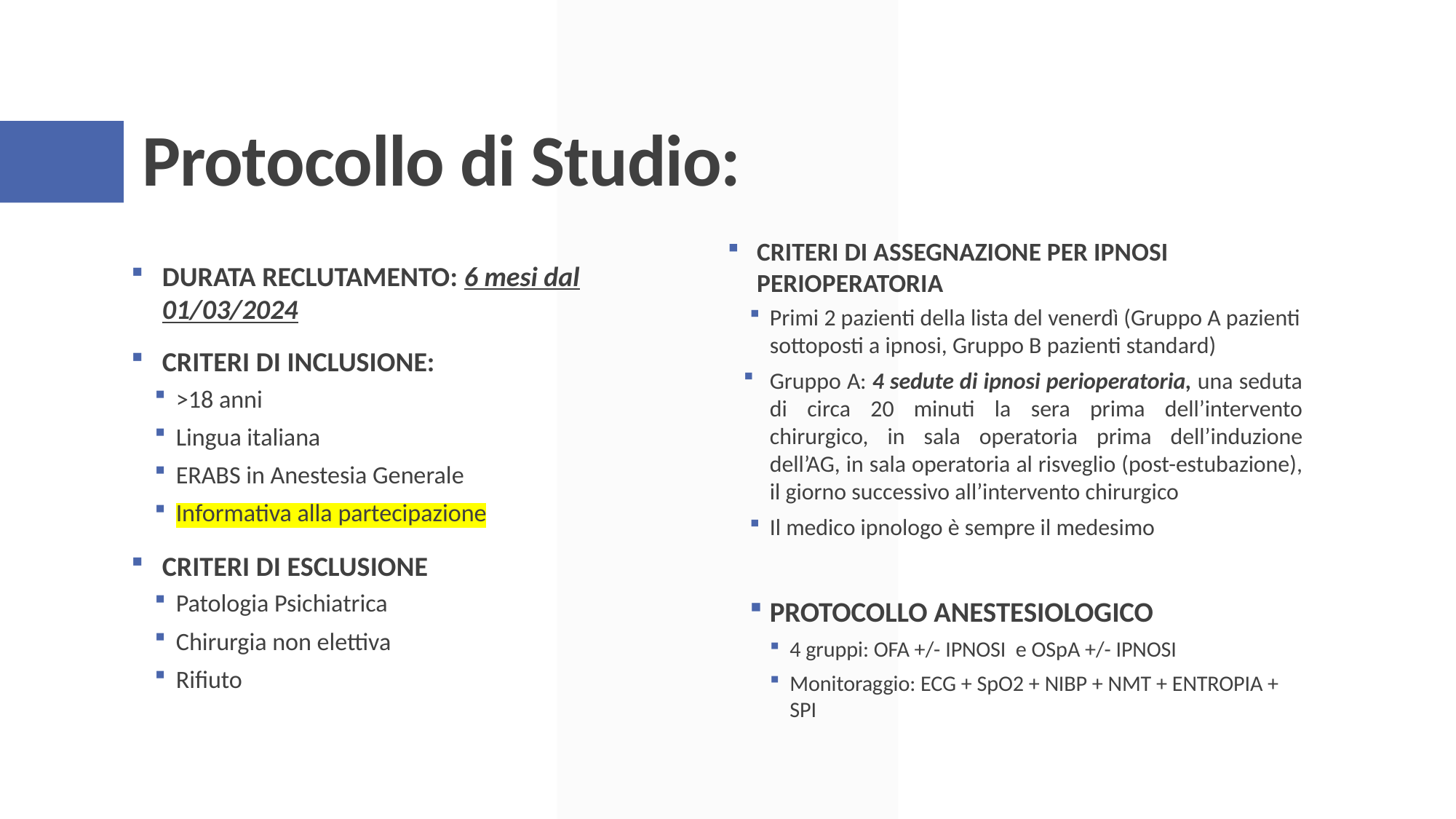

# Protocollo di Studio:
CRITERI DI ASSEGNAZIONE PER IPNOSI PERIOPERATORIA
Primi 2 pazienti della lista del venerdì (Gruppo A pazienti sottoposti a ipnosi, Gruppo B pazienti standard)
Gruppo A: 4 sedute di ipnosi perioperatoria, una seduta di circa 20 minuti la sera prima dell’intervento chirurgico, in sala operatoria prima dell’induzione dell’AG, in sala operatoria al risveglio (post-estubazione), il giorno successivo all’intervento chirurgico
Il medico ipnologo è sempre il medesimo

PROTOCOLLO ANESTESIOLOGICO
4 gruppi: OFA +/- IPNOSI  e OSpA +/- IPNOSI
Monitoraggio: ECG + SpO2 + NIBP + NMT + ENTROPIA + SPI

DURATA RECLUTAMENTO: 6 mesi dal 01/03/2024
CRITERI DI INCLUSIONE:
>18 anni
Lingua italiana
ERABS in Anestesia Generale
Informativa alla partecipazione
CRITERI DI ESCLUSIONE
Patologia Psichiatrica
Chirurgia non elettiva
Rifiuto